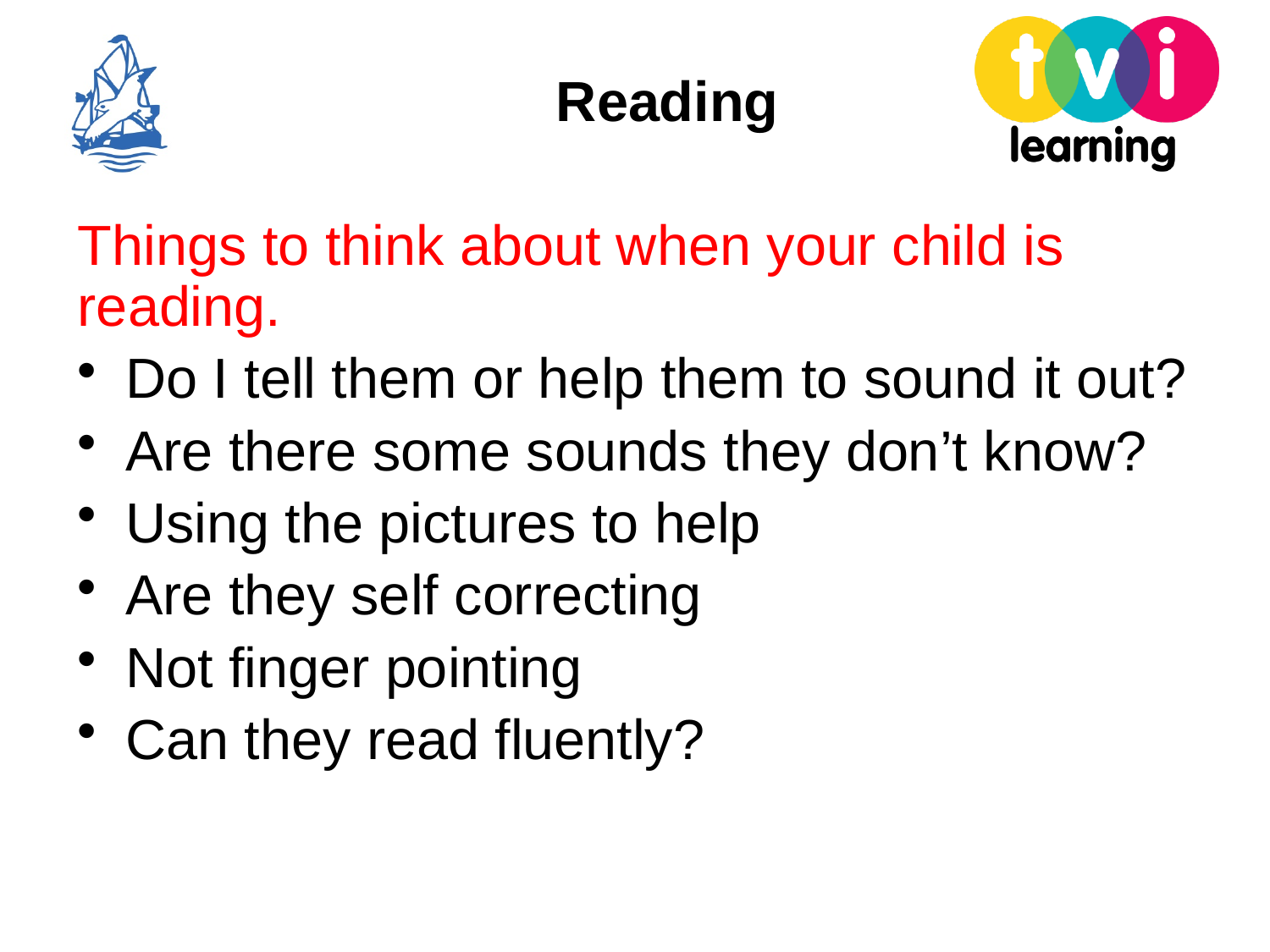

Reading

Things to think about when your child is reading.
Do I tell them or help them to sound it out?
Are there some sounds they don’t know?
Using the pictures to help
Are they self correcting
Not finger pointing
Can they read fluently?